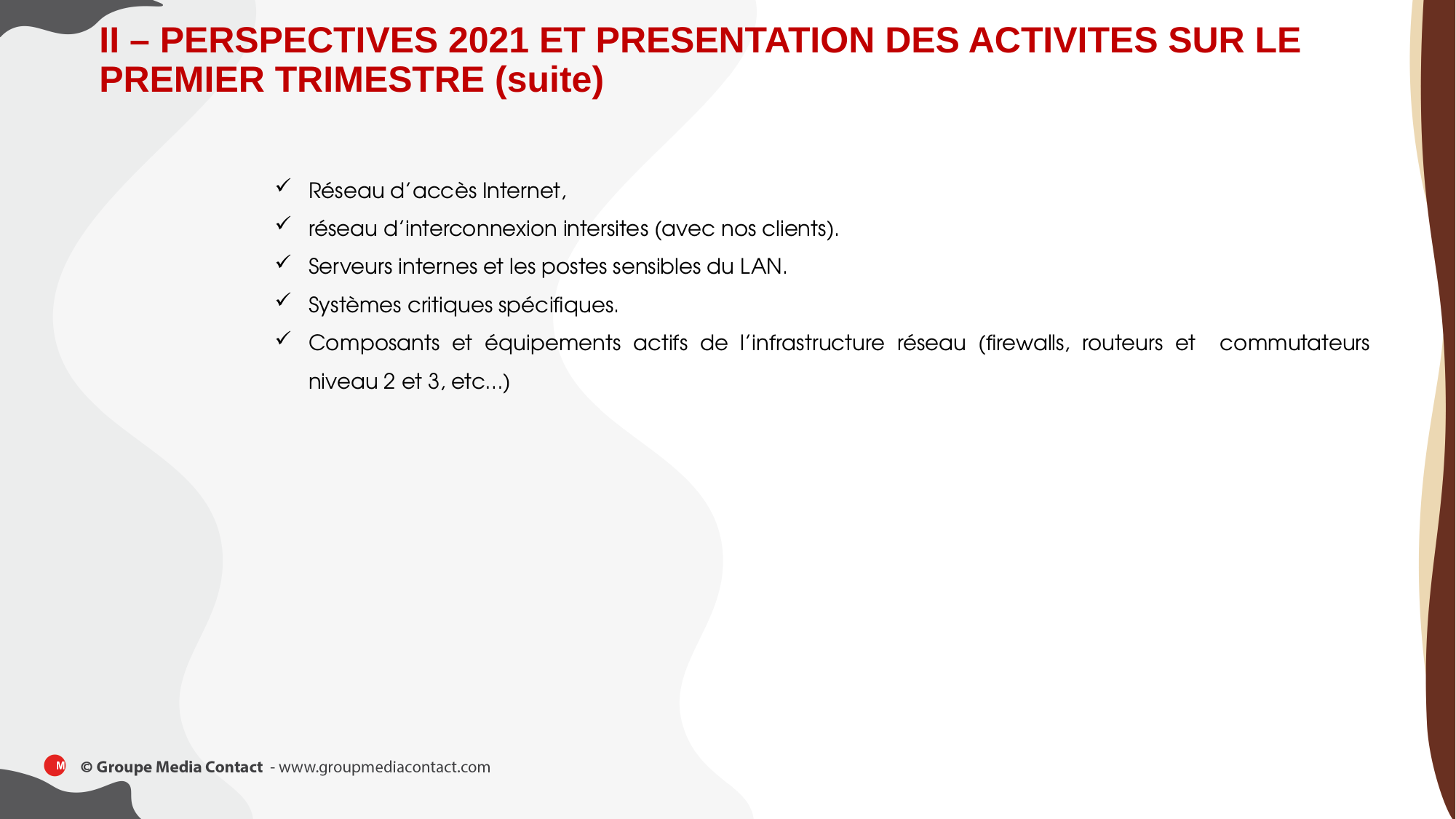

II – PERSPECTIVES 2021 ET PRESENTATION DES ACTIVITES SUR LE PREMIER TRIMESTRE (suite)

Réseau d’accès Internet,
réseau d’interconnexion intersites (avec nos clients).
Serveurs internes et les postes sensibles du LAN.
Systèmes critiques spécifiques.
Composants et équipements actifs de l’infrastructure réseau (firewalls, routeurs et  commutateurs niveau 2 et 3, etc…)